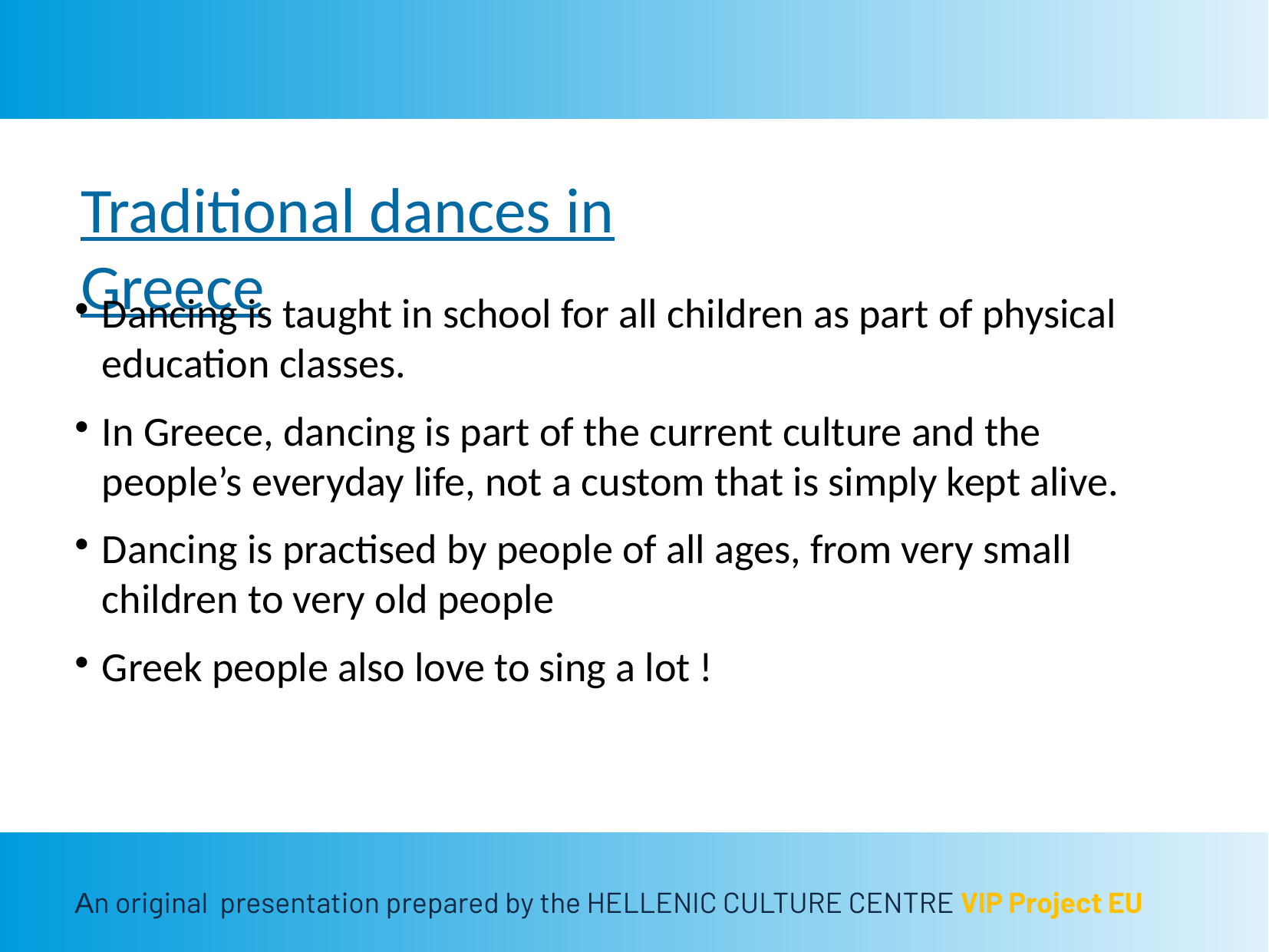

Traditional dances in Greece
Dancing is taught in school for all children as part of physical education classes.
In Greece, dancing is part of the current culture and the people’s everyday life, not a custom that is simply kept alive.
Dancing is practised by people of all ages, from very small children to very old people
Greek people also love to sing a lot !
Αn original  presentation prepared by the HELLENIC CULTURE CENTRE VIP Project EU